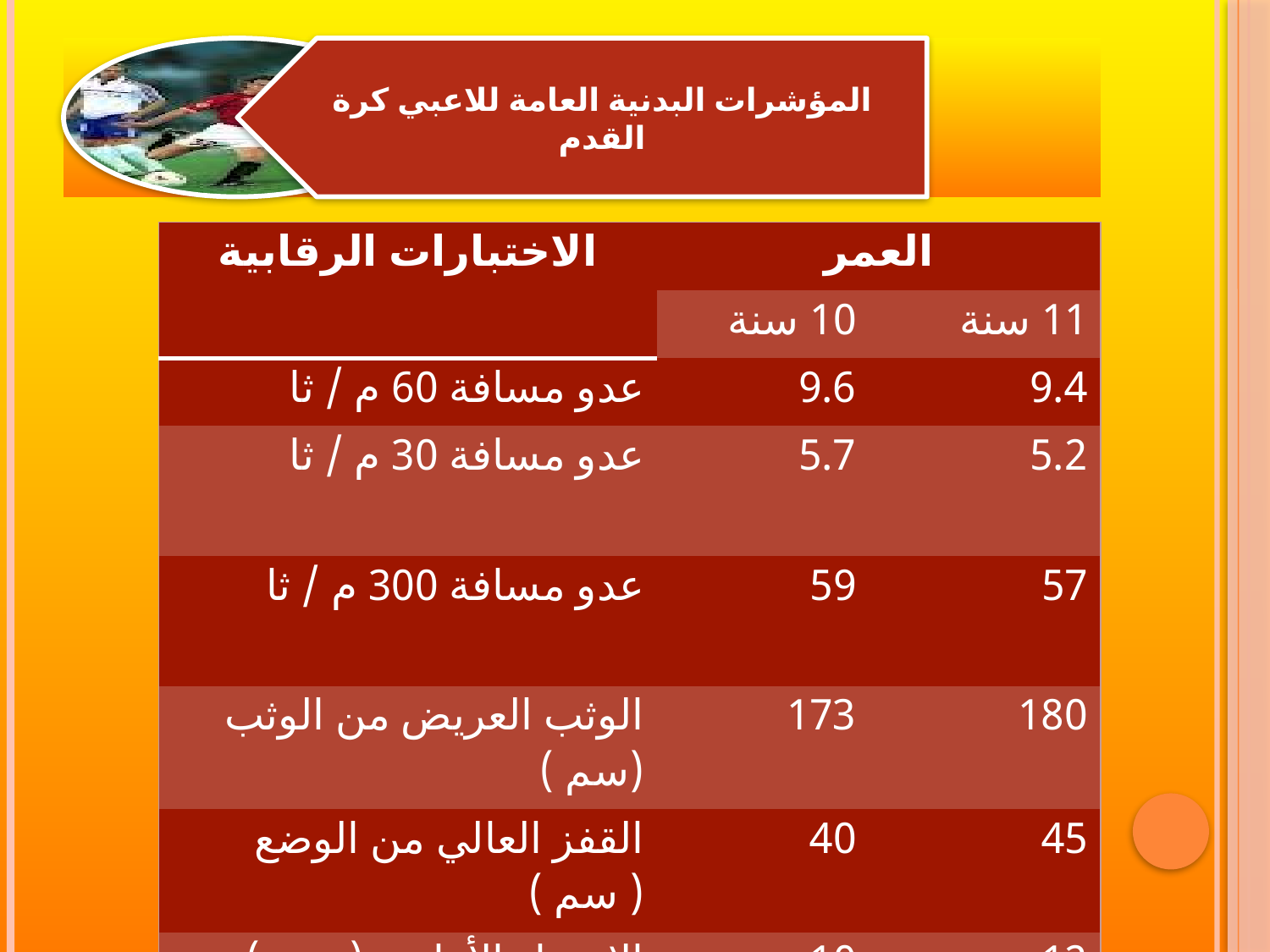

| الاختبارات الرقابية | العمر |  |
| --- | --- | --- |
|  | 10 سنة | 11 سنة |
| عدو مسافة 60 م / ثا | 9.6 | 9.4 |
| عدو مسافة 30 م / ثا | 5.7 | 5.2 |
| عدو مسافة 300 م / ثا | 59 | 57 |
| الوثب العريض من الوثب (سم ) | 173 | 180 |
| القفز العالي من الوضع ( سم ) | 40 | 45 |
| الاستناد الأمامي ( عدد ) | 10 | 12 |